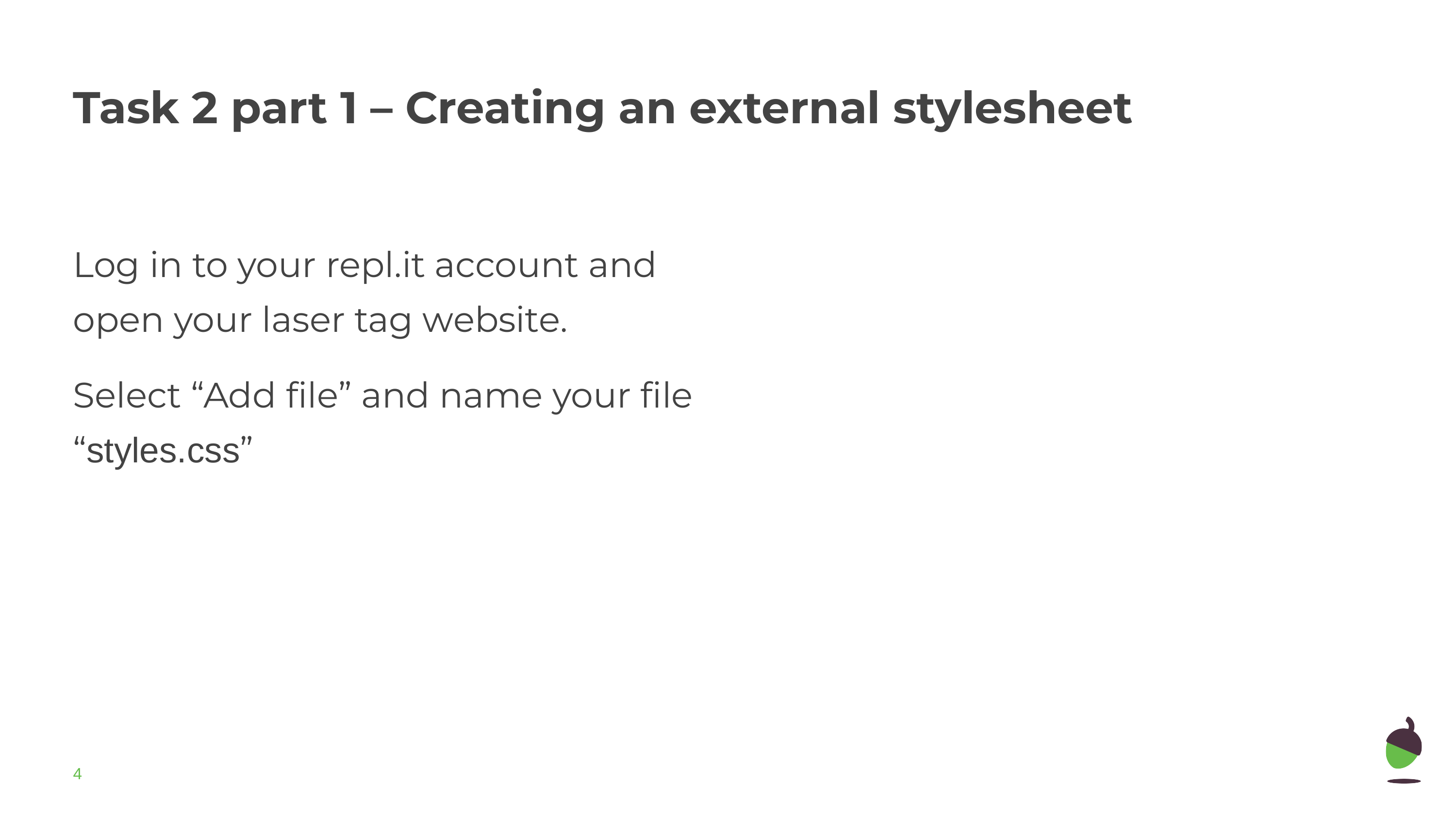

# Task 2 part 1 – Creating an external stylesheet
Log in to your repl.it account and open your laser tag website.
Select “Add file” and name your file “styles.css”

4